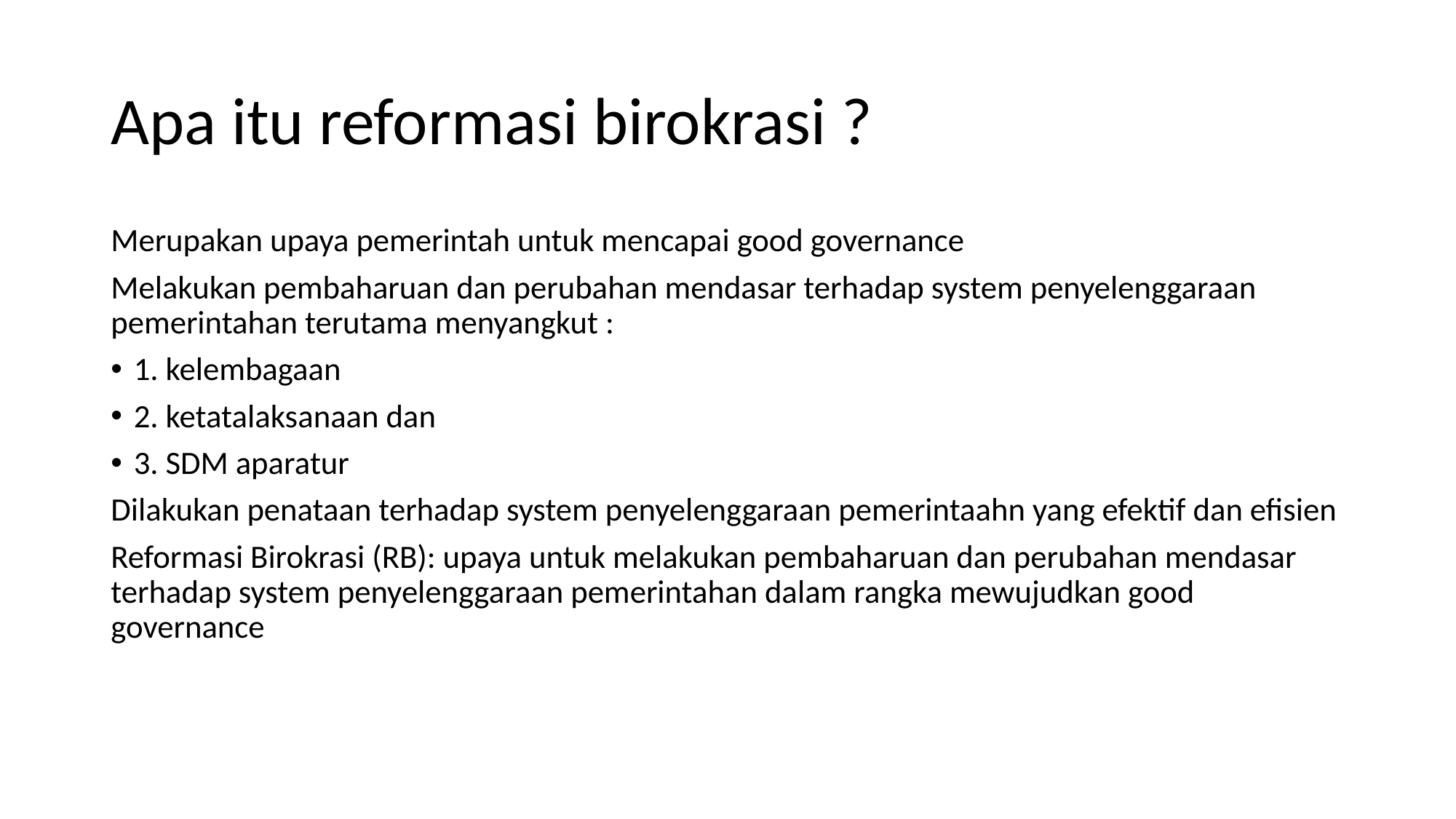

# Apa itu reformasi birokrasi ?
Merupakan upaya pemerintah untuk mencapai good governance
Melakukan pembaharuan dan perubahan mendasar terhadap system penyelenggaraan pemerintahan terutama menyangkut :
1. kelembagaan
2. ketatalaksanaan dan
3. SDM aparatur
Dilakukan penataan terhadap system penyelenggaraan pemerintaahn yang efektif dan efisien
Reformasi Birokrasi (RB): upaya untuk melakukan pembaharuan dan perubahan mendasar  terhadap system penyelenggaraan pemerintahan dalam rangka mewujudkan good governance